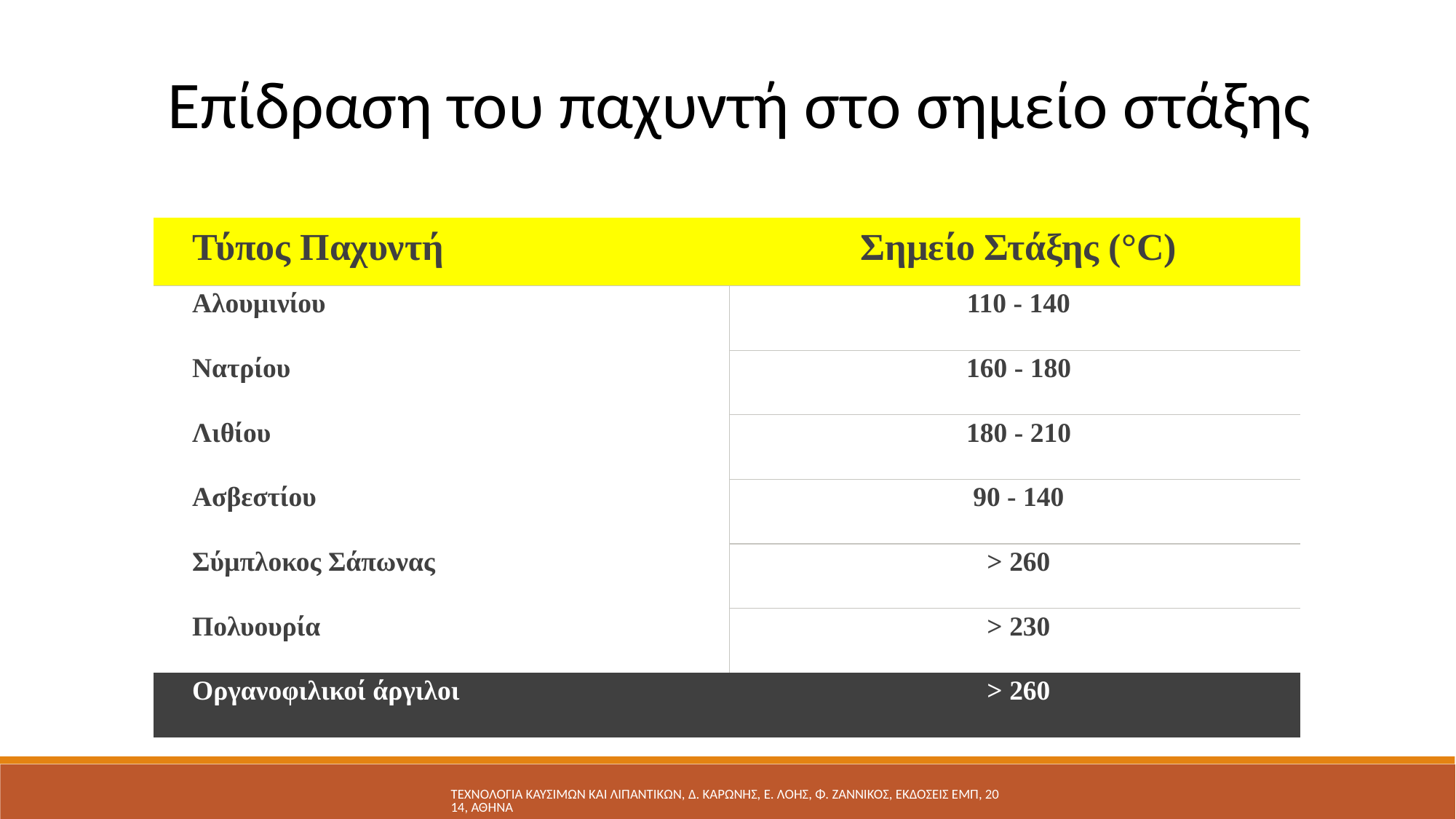

Επίδραση του παχυντή στο σηµείο στάξης
| Τύπος Παχυντή | Σημείο Στάξης (°C) |
| --- | --- |
| Αλουµινίου | 110 - 140 |
| Νατρίου | 160 - 180 |
| Λιθίου | 180 - 210 |
| Ασβεστίου | 90 - 140 |
| Σύµπλοκος Σάπωνας | > 260 |
| Πολυουρία | > 230 |
| Οργανοφιλικοί άργιλοι | > 260 |

ΤΕΧΝΟΛΟΓΙΑ ΚΑΥΣΙΜΩΝ ΚΑΙ ΛΙΠΑΝΤΙΚΩΝ, Δ. ΚΑΡΩΝΗΣ, Ε. ΛΟΗΣ, Φ. ΖΑΝΝΙΚΟΣ, ΕΚΔΟΣΕΙΣ ΕΜΠ, 2014, ΑΘΗΝΑ